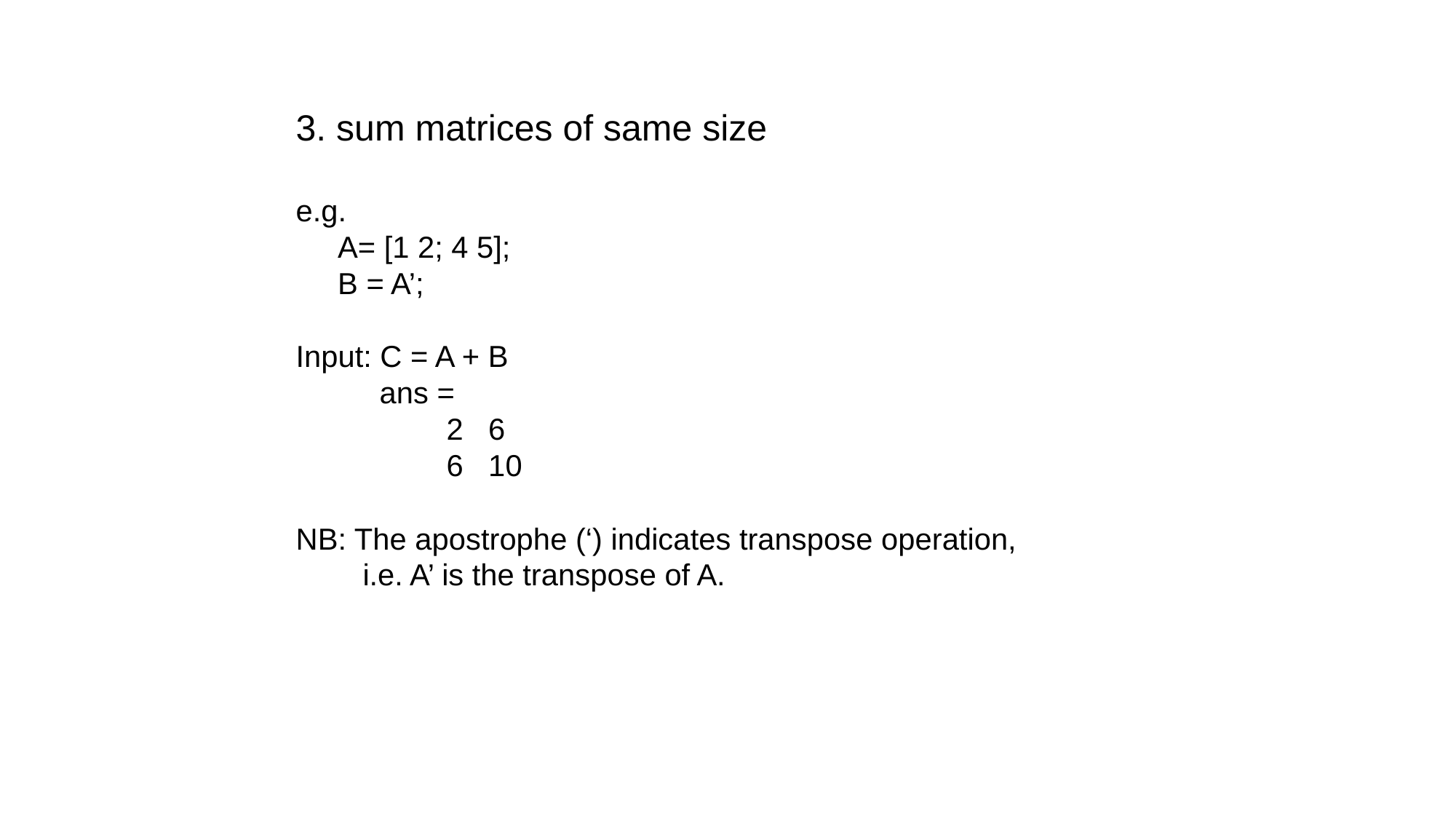

3. sum matrices of same size

e.g.
     A= [1 2; 4 5];
     B = A’;

Input: C = A + B
          ans =
                  2   6
                  6   10

NB: The apostrophe (‘) indicates transpose operation,
        i.e. A’ is the transpose of A.